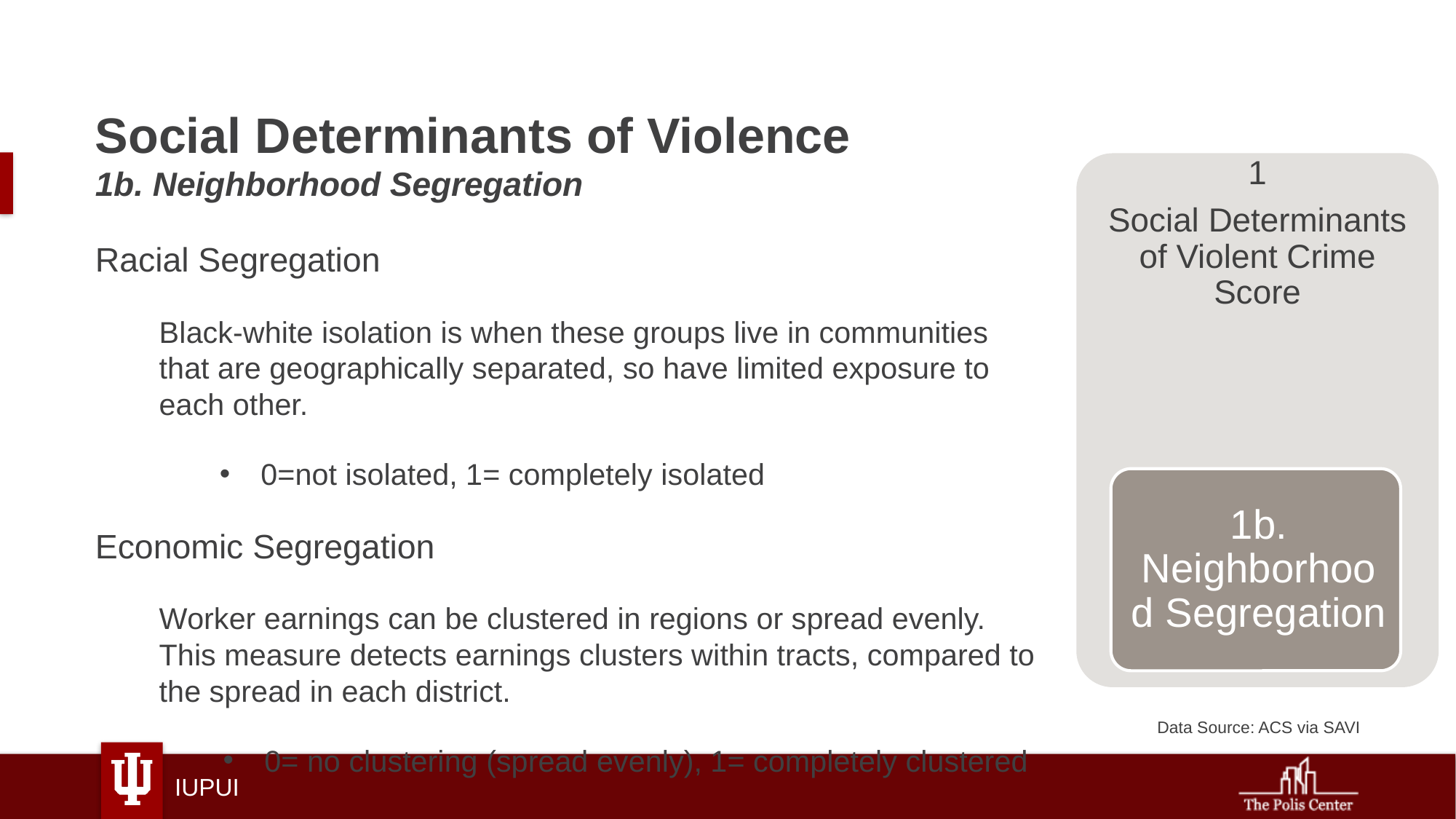

# Social Determinants of Violence 1b. Neighborhood Segregation
1
Social Determinants of Violent Crime Score
1b. Neighborhood Segregation
Racial Segregation
Black-white isolation is when these groups live in communities that are geographically separated, so have limited exposure to each other.
0=not isolated, 1= completely isolated
Economic Segregation
Worker earnings can be clustered in regions or spread evenly.  This measure detects earnings clusters within tracts, compared to the spread in each district.
0= no clustering (spread evenly), 1= completely clustered
Data Source: ACS via SAVI